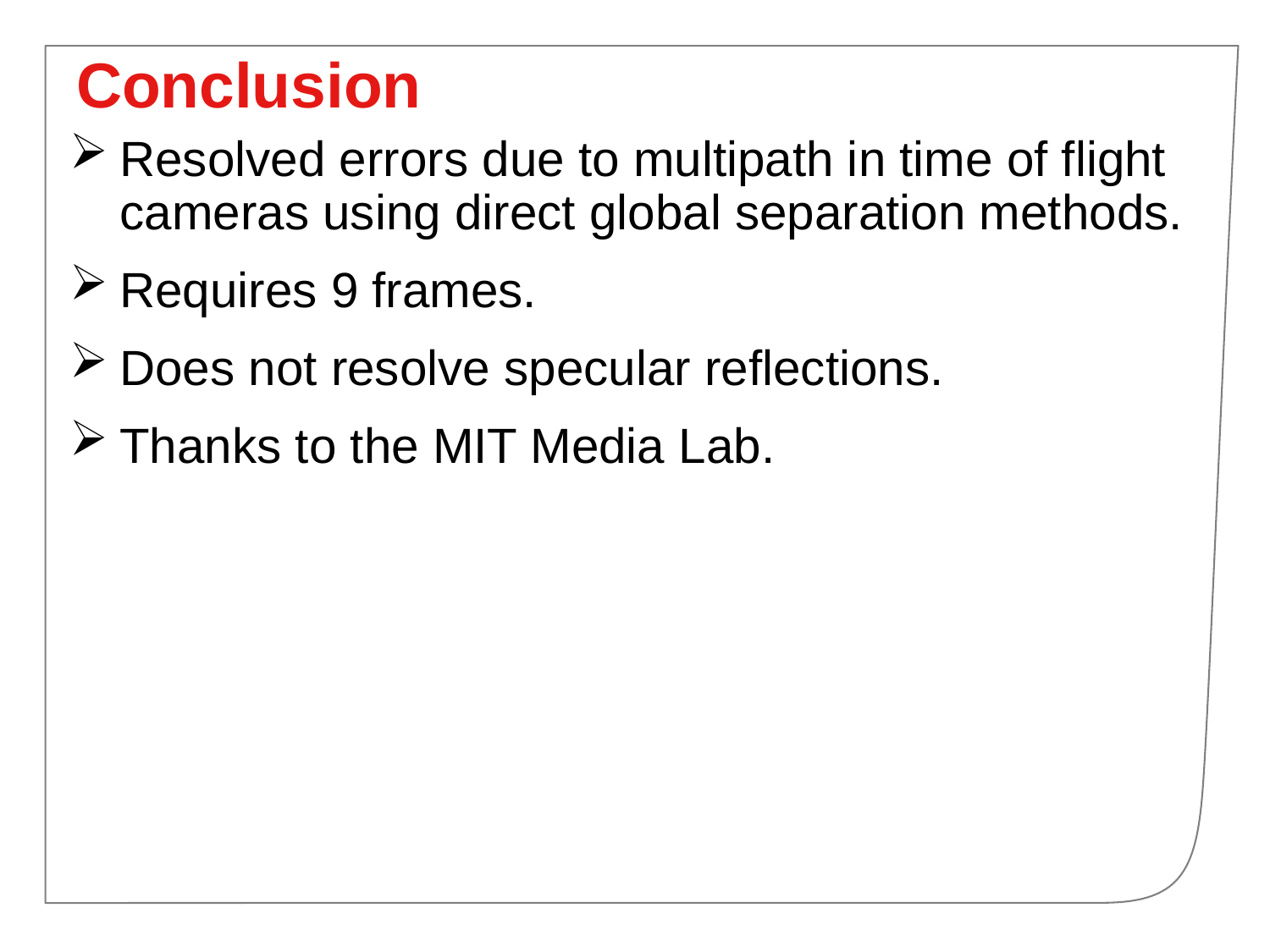

# Conclusion
Resolved errors due to multipath in time of flight cameras using direct global separation methods.
Requires 9 frames.
Does not resolve specular reflections.
Thanks to the MIT Media Lab.